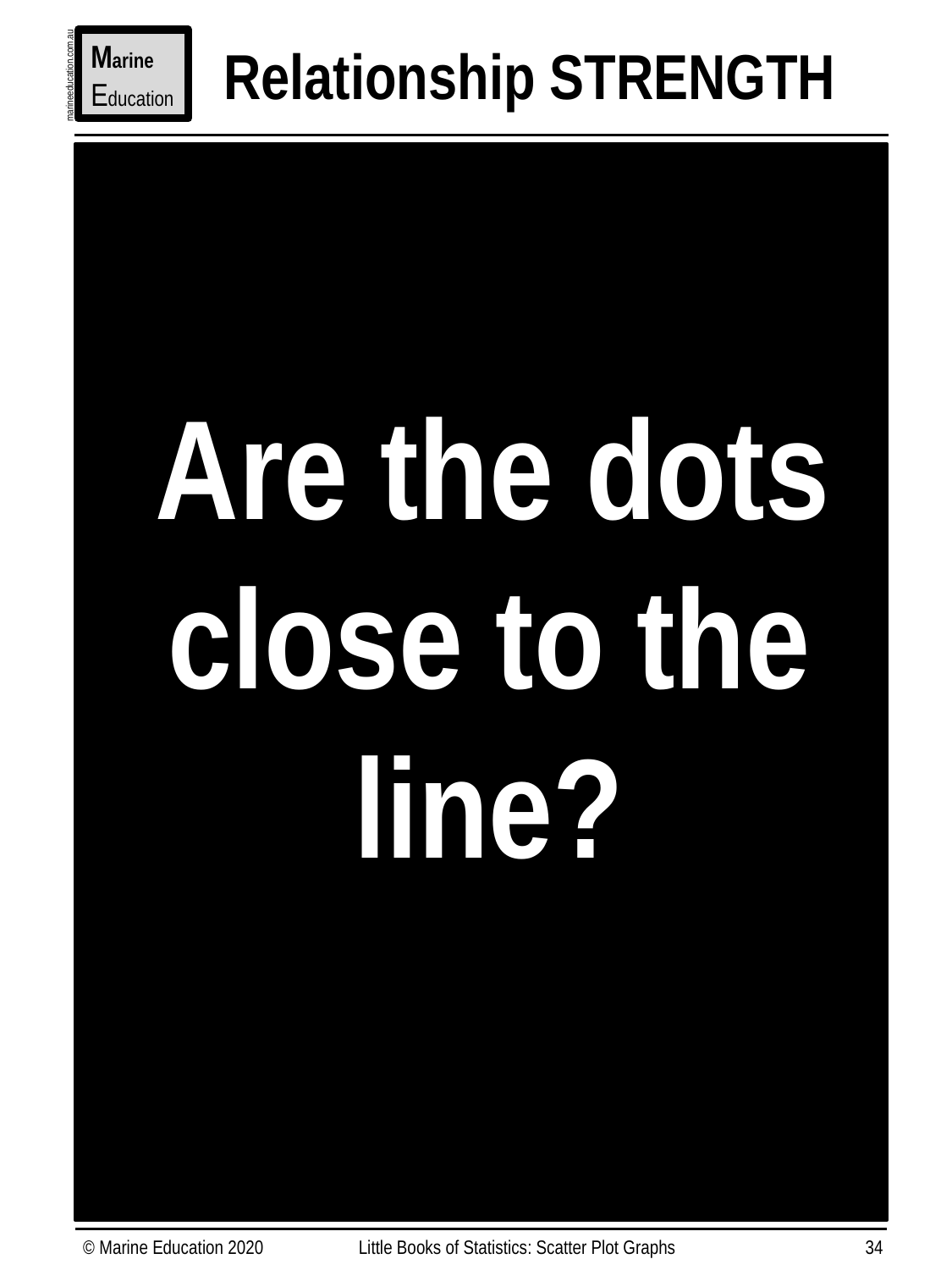

Relationship STRENGTH
Marine
Education
marineeducation.com.au

 Are the dots close to the line?
© Marine Education 2020
Little Books of Statistics: Scatter Plot Graphs
34